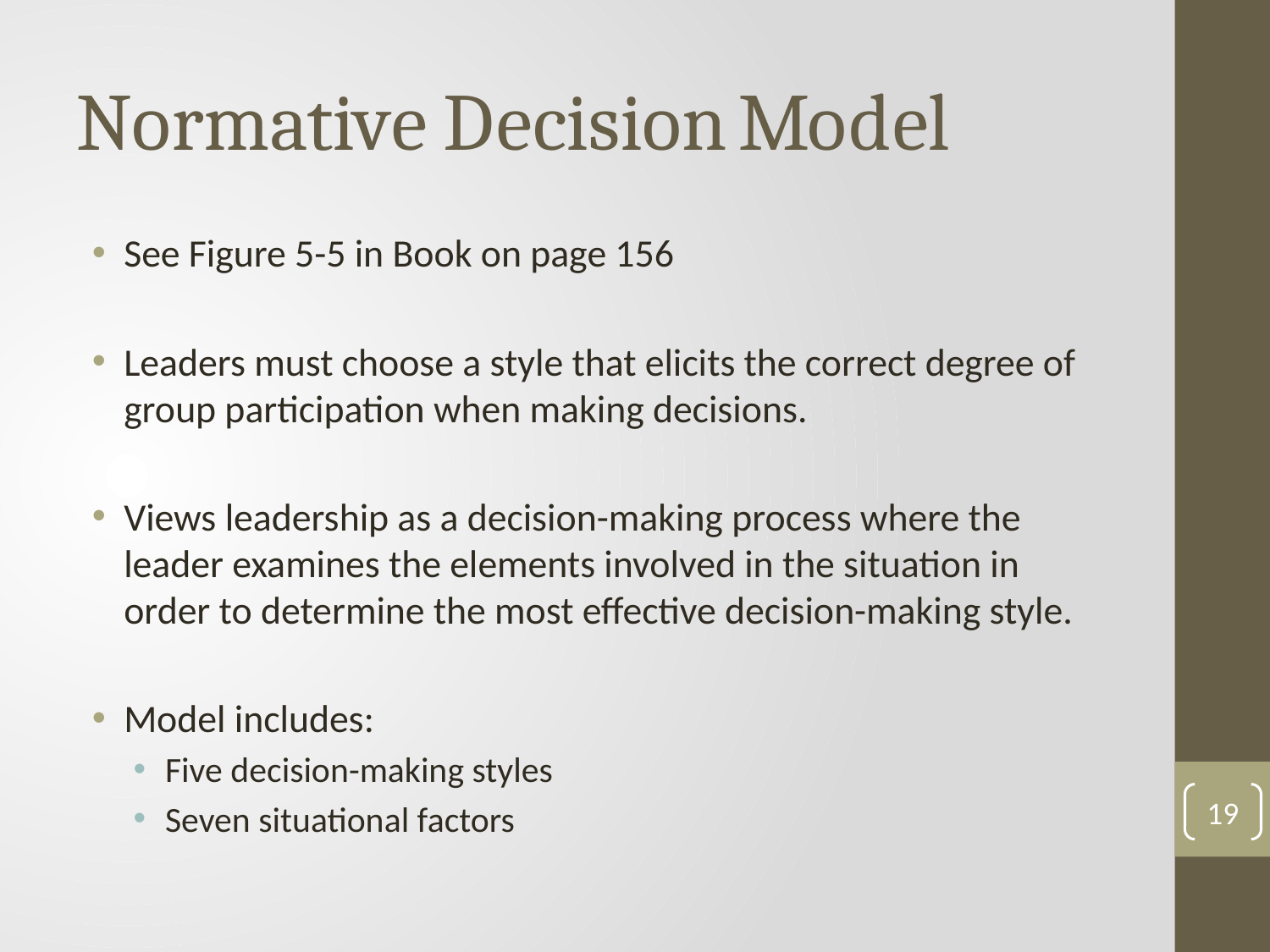

# Normative Decision Model
See Figure 5-5 in Book on page 156

Leaders must choose a style that elicits the correct degree of group participation when making decisions.

Views leadership as a decision-making process where the leader examines the elements involved in the situation in order to determine the most effective decision-making style.

Model includes:
Five decision-making styles
Seven situational factors
19